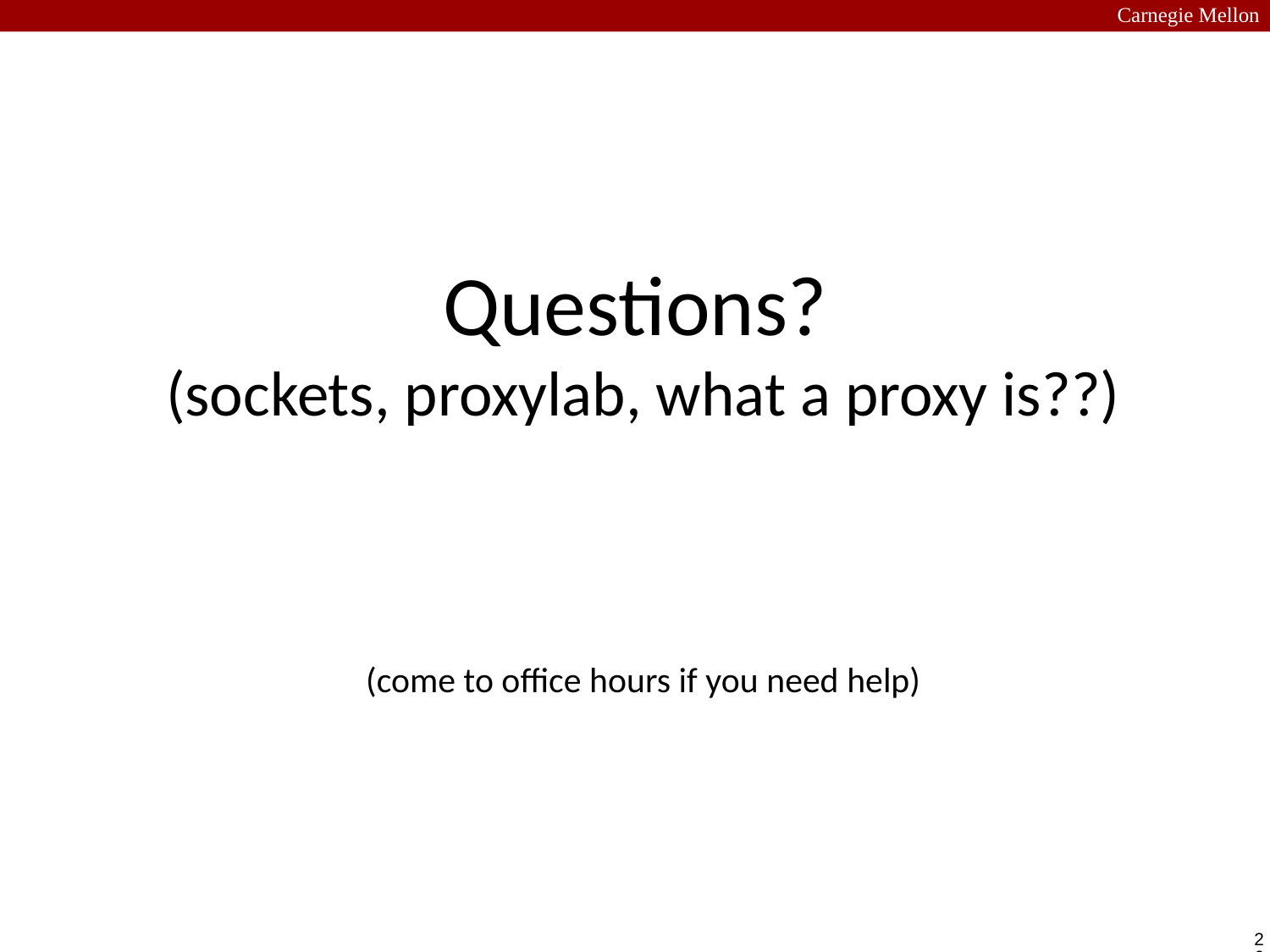

Carnegie Mellon
# Questions? (sockets, proxylab, what a proxy is??) (come to office hours if you need help)
26